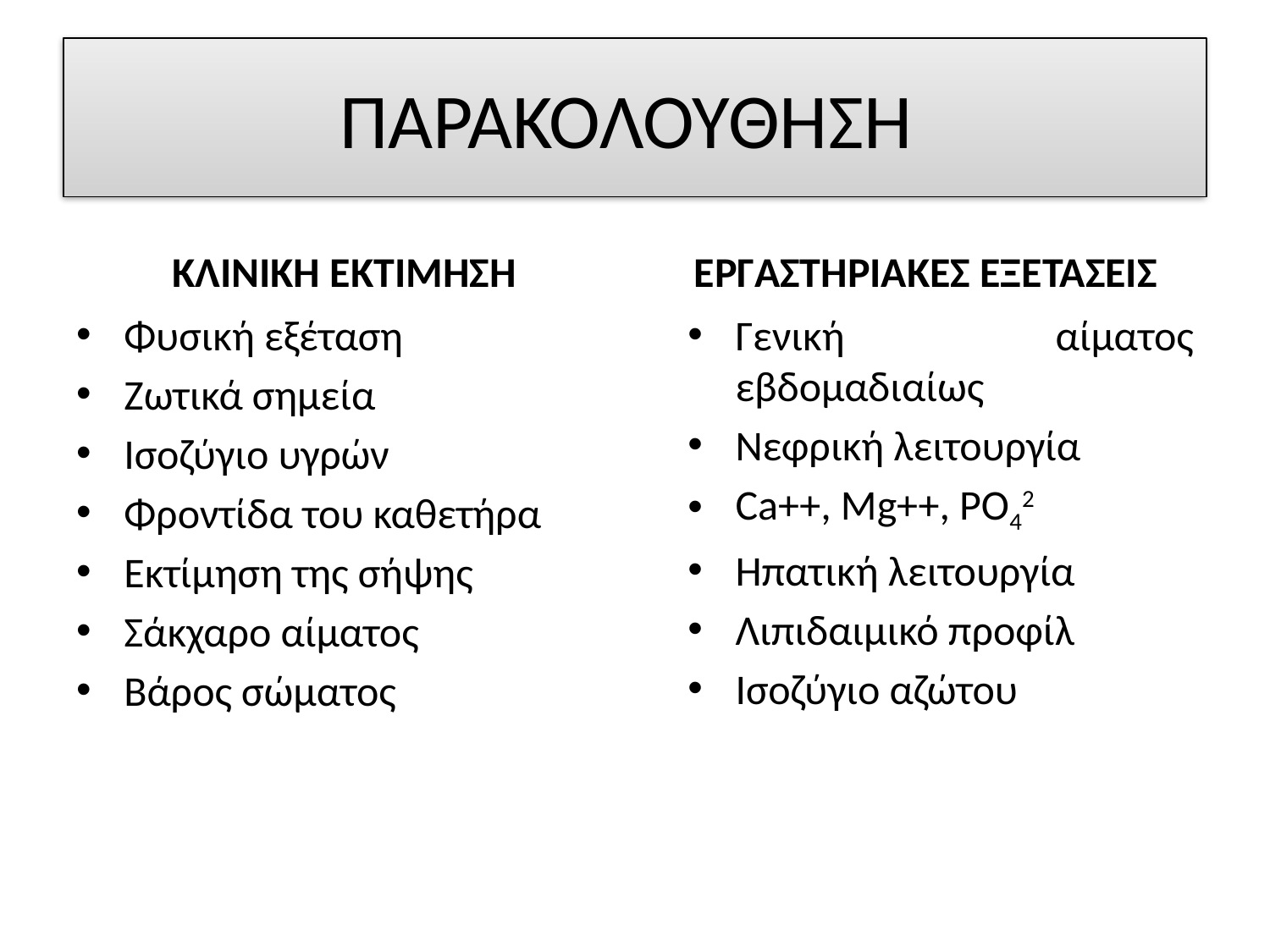

# ΠΑΡΑΚΟΛΟΥΘΗΣΗ
ΚΛΙΝΙΚΗ ΕΚΤΙΜΗΣΗ
ΕΡΓΑΣΤΗΡΙΑΚΕΣ ΕΞΕΤΑΣΕΙΣ
Φυσική εξέταση
Ζωτικά σημεία
Ισοζύγιο υγρών
Φροντίδα του καθετήρα
Εκτίμηση της σήψης
Σάκχαρο αίματος
Βάρος σώματος
Γενική αίματος εβδομαδιαίως
Νεφρική λειτουργία
Ca++, Mg++, PO42
Ηπατική λειτουργία
Λιπιδαιμικό προφίλ
Ισοζύγιο αζώτου